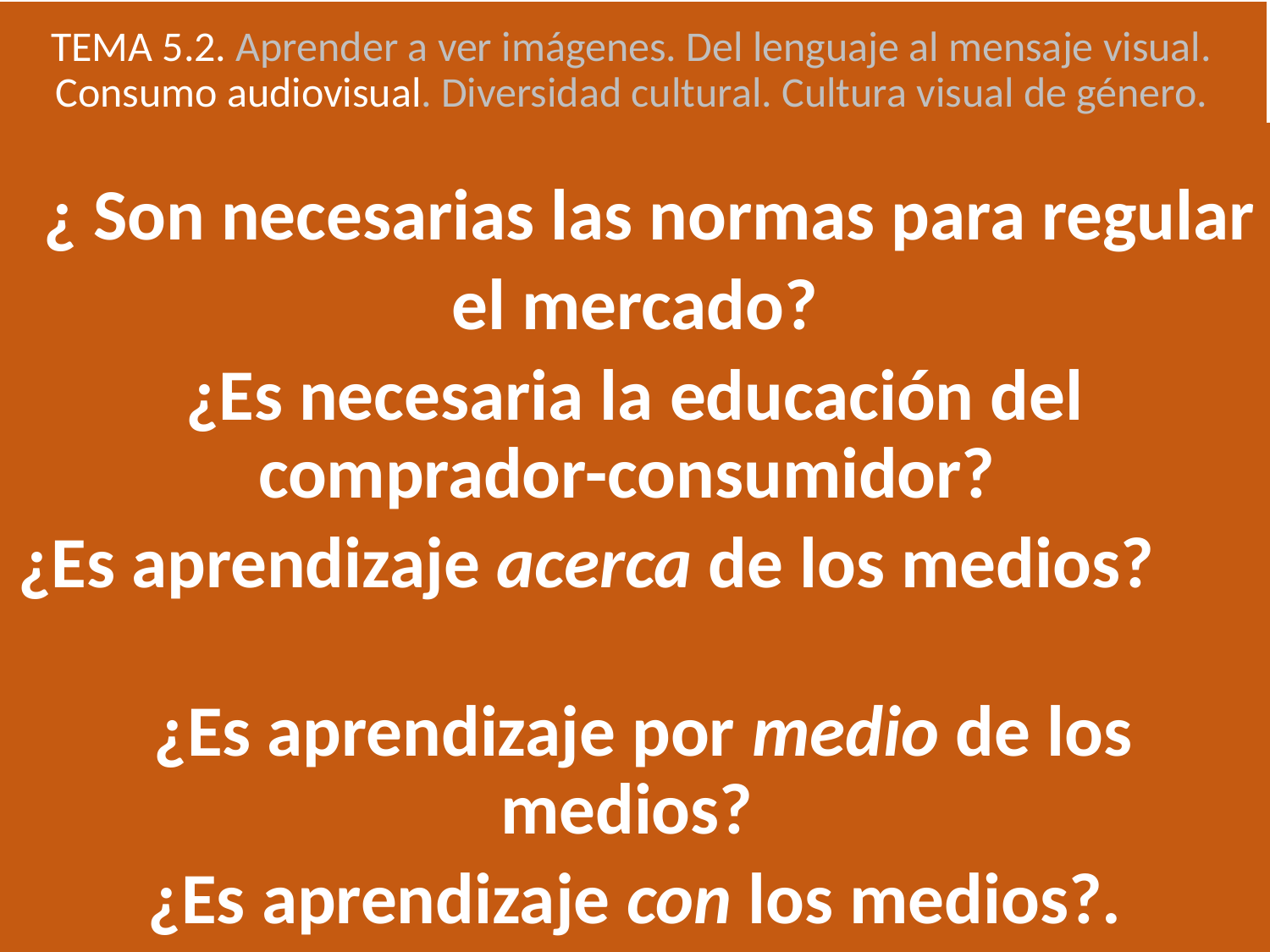

# TEMA 5.2. Aprender a ver imágenes. Del lenguaje al mensaje visual. Consumo audiovisual. Diversidad cultural. Cultura visual de género.
 ¿ Son necesarias las normas para regular el mercado?
¿Es necesaria la educación del comprador-consumidor?
¿Es aprendizaje acerca de los medios?
 ¿Es aprendizaje por medio de los medios?
¿Es aprendizaje con los medios?.